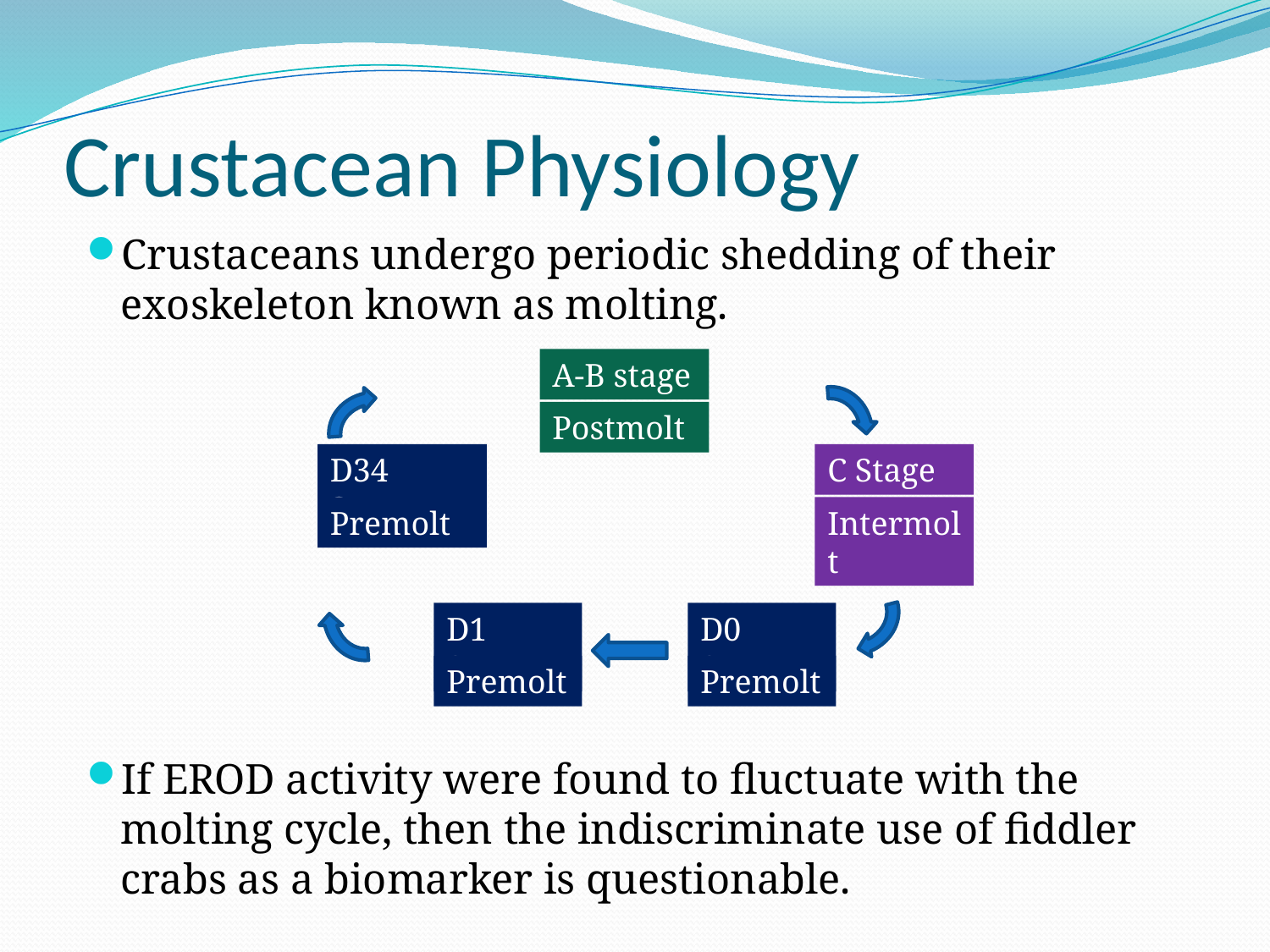

# Crustacean Physiology
Crustaceans undergo periodic shedding of their exoskeleton known as molting.

If EROD activity were found to fluctuate with the molting cycle, then the indiscriminate use of fiddler crabs as a biomarker is questionable.
A-B stage

Postmolt
D34 Stage
C Stage
Premolt
Intermolt

D1 Stage
D0 Stage

Premolt
Premolt